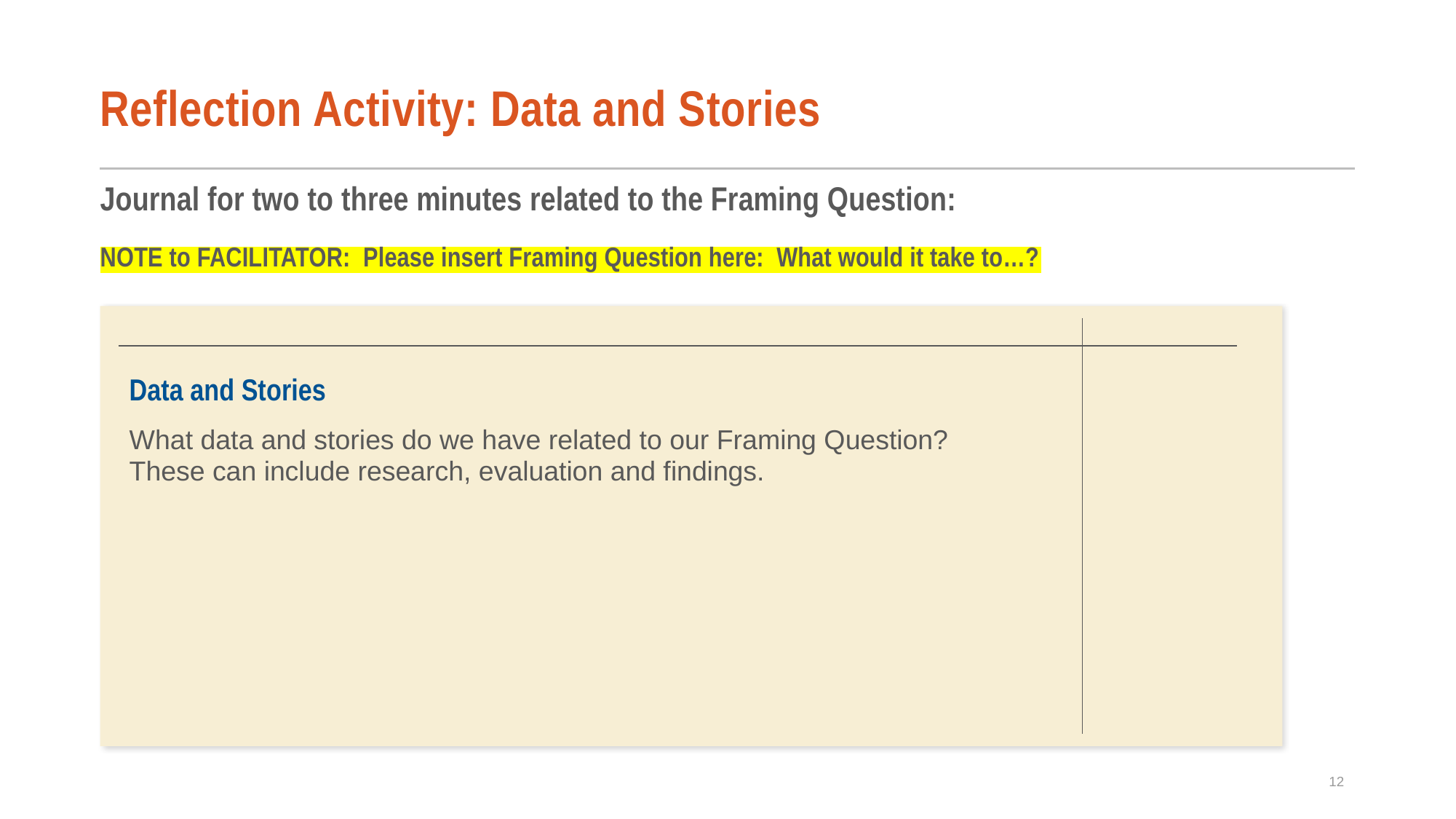

# Reflection Activity: Data and Stories
Journal for two to three minutes related to the Framing Question:
NOTE to FACILITATOR:  Please insert Framing Question here:  What would it take to…?

Data and Stories
What data and stories do we have related to our Framing Question? These can include research, evaluation and findings.
12